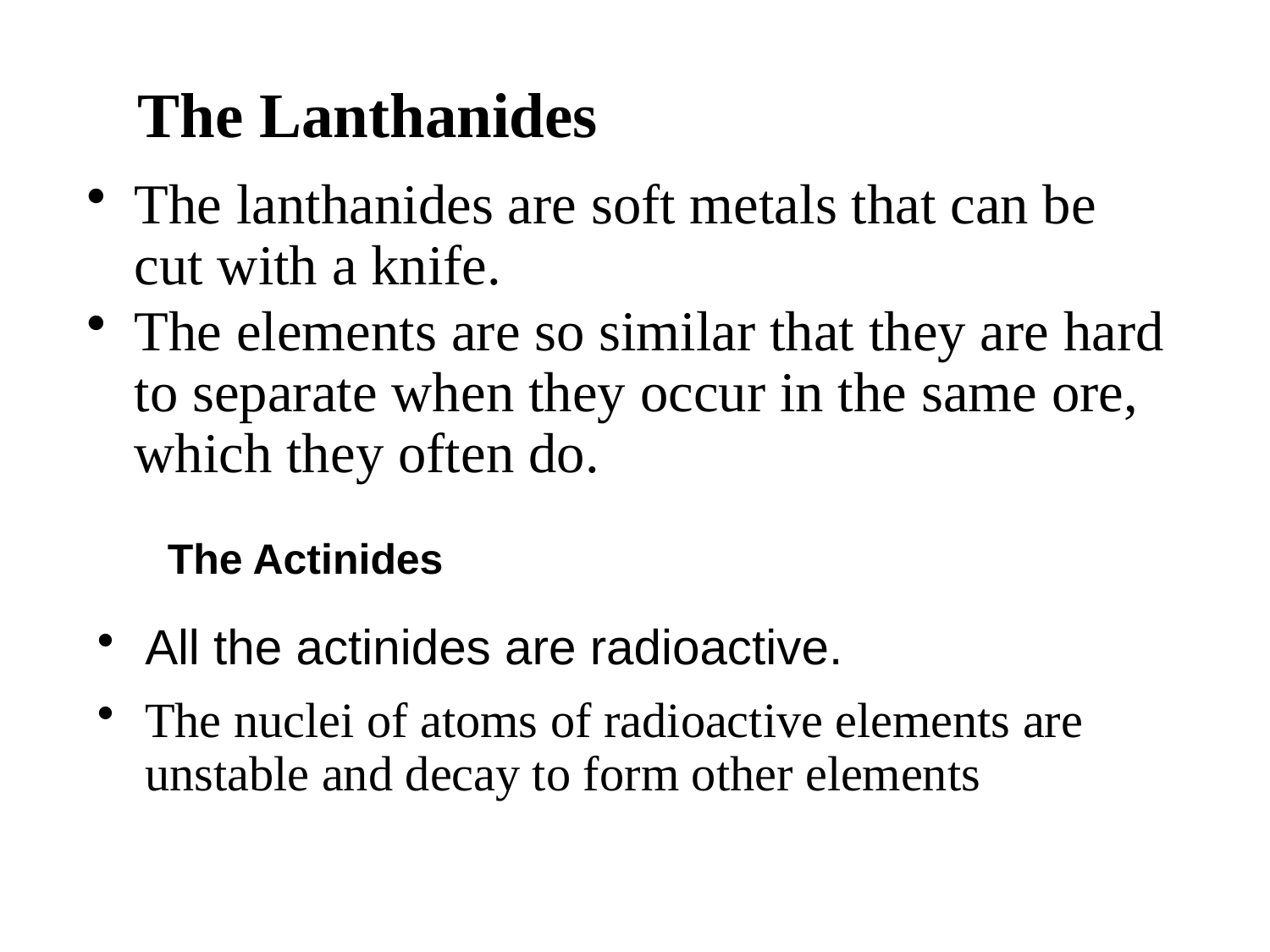

The Lanthanides
The lanthanides are soft metals that can be cut with a knife.
The elements are so similar that they are hard to separate when they occur in the same ore, which they often do.
The Actinides
All the actinides are radioactive.
The nuclei of atoms of radioactive elements are unstable and decay to form other elements.